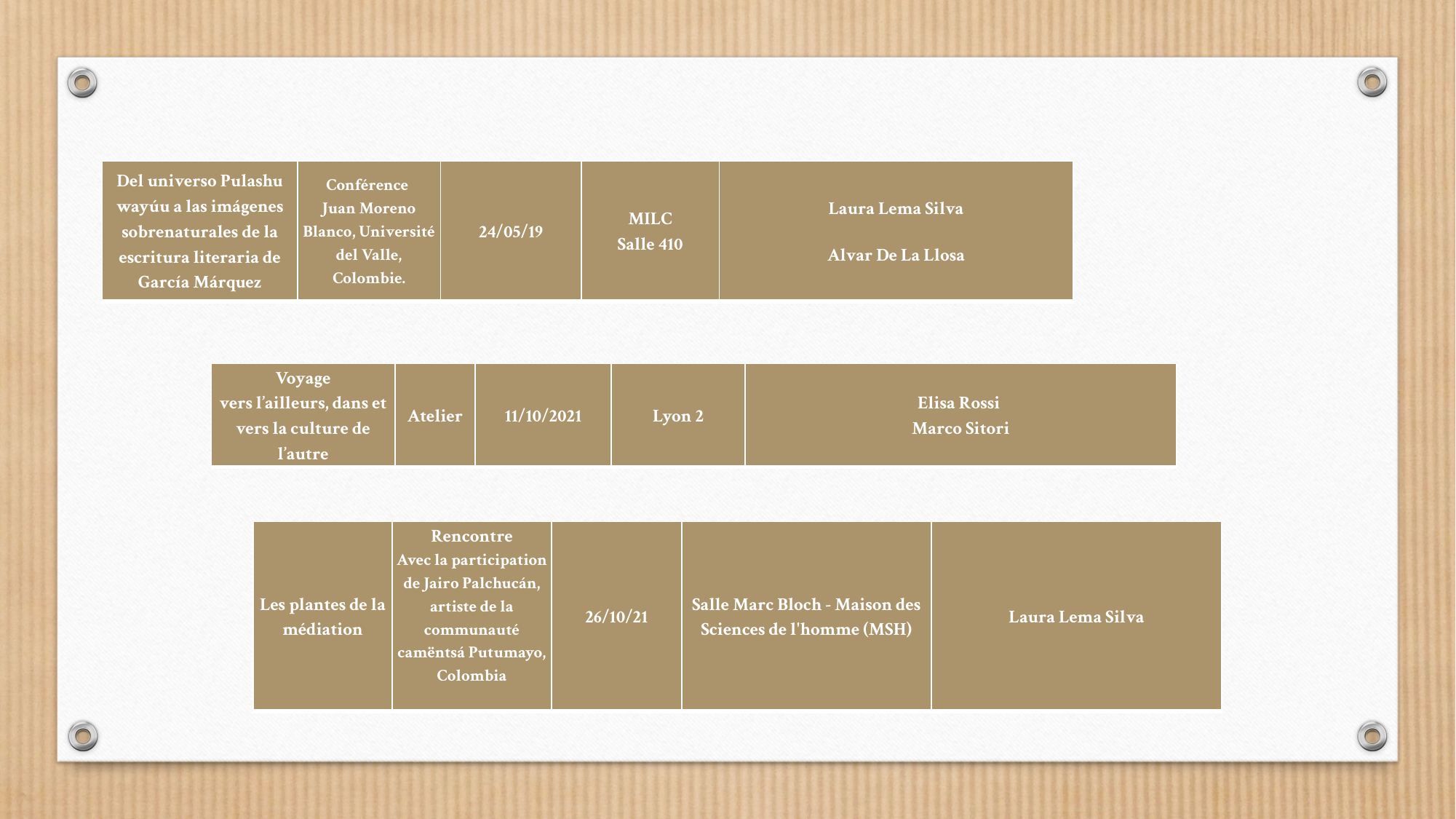

| Del universo Pulashu wayúu a las imágenes sobrenaturales de la escritura literaria de García Márquez | Conférence Juan Moreno Blanco, Université del Valle, Colombie. | 24/05/19 | MILC Salle 410 | Laura Lema Silva Alvar De La Llosa |
| --- | --- | --- | --- | --- |
| Voyage vers l’ailleurs, dans et vers la culture de l’autre | Atelier | 11/10/2021 | Lyon 2 | Elisa Rossi Marco Sitori |
| --- | --- | --- | --- | --- |
| Les plantes de la médiation | Rencontre Avec la participation de Jairo Palchucán, artiste de la communauté camëntsá Putumayo, Colombia | 26/10/21 | Salle Marc Bloch - Maison des Sciences de l'homme (MSH) | Laura Lema Silva |
| --- | --- | --- | --- | --- |